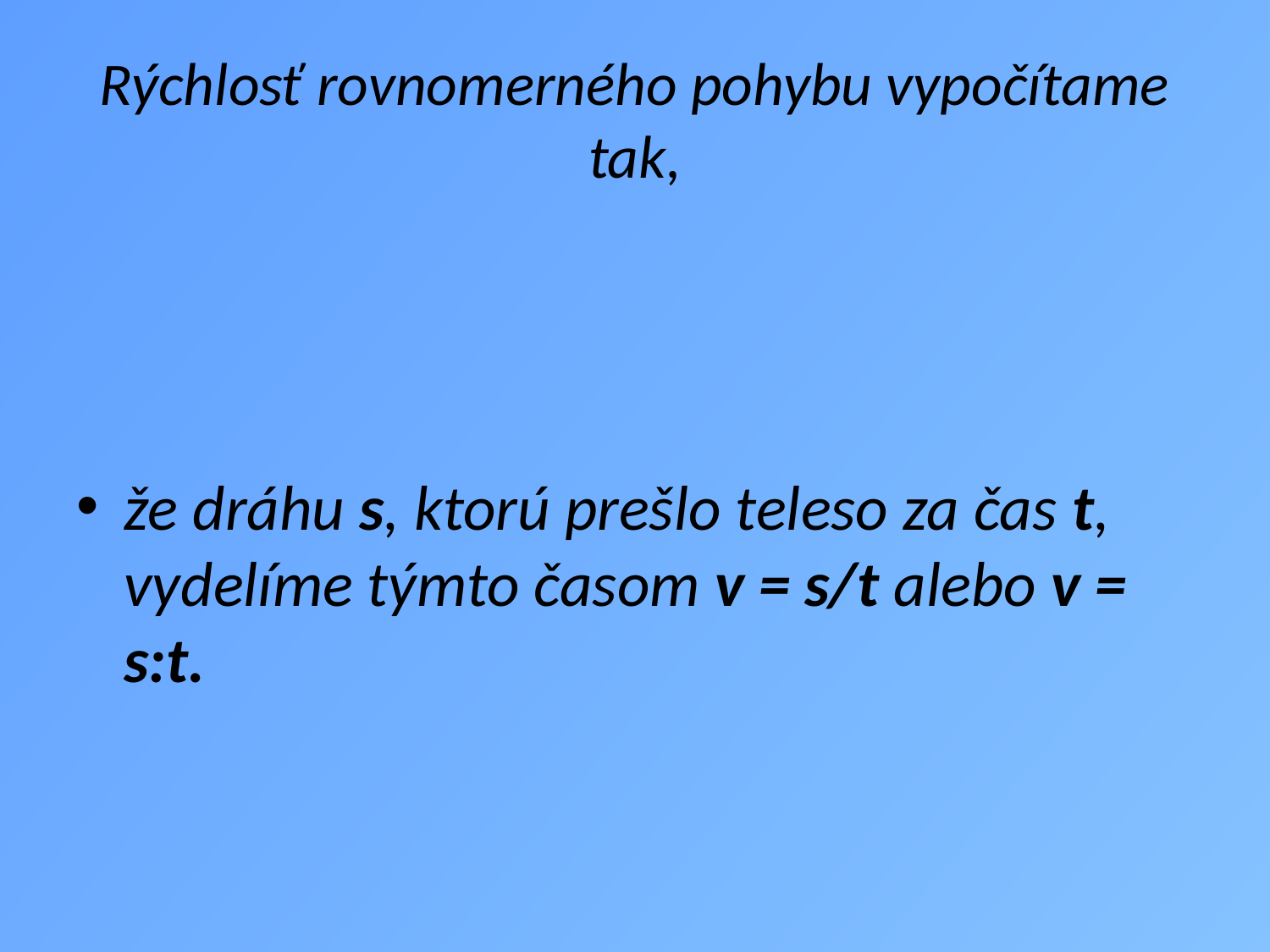

# Rýchlosť rovnomerného pohybu vypočítame tak,

že dráhu s, ktorú prešlo teleso za čas t, vydelíme týmto časom v = s/t alebo v = s:t.